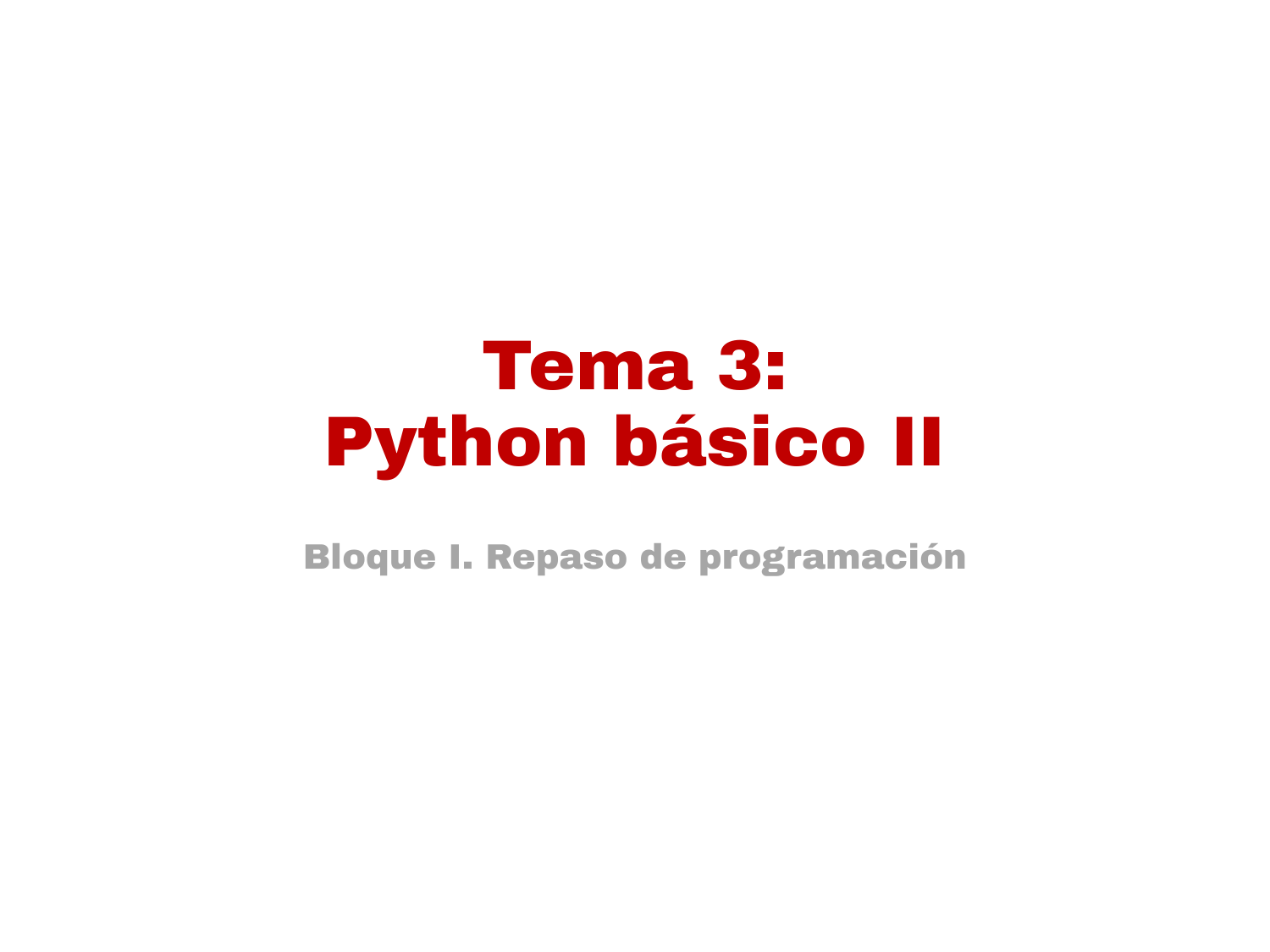

# Tema 3: Python básico II
Bloque I. Repaso de programación